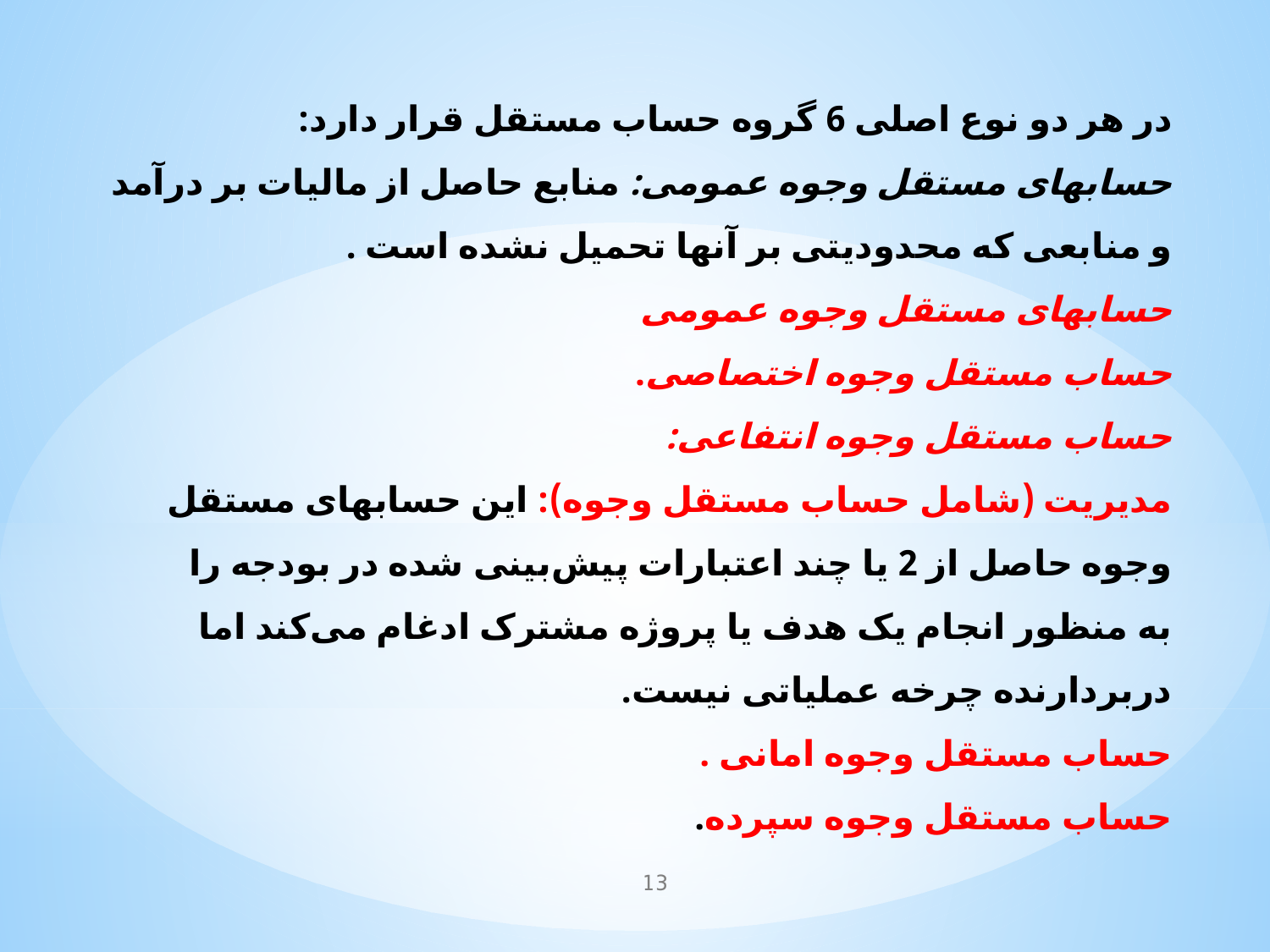

در هر دو نوع اصلی 6 گروه حساب مستقل قرار دارد:
حسابهای مستقل وجوه عمومی: منابع حاصل از مالیات بر درآمد و منابعی که محدودیتی بر آنها تحمیل نشده است .
حسابهای مستقل وجوه عمومی
حساب مستقل وجوه اختصاصی.
حساب مستقل وجوه انتفاعی:
مدیریت (شامل حساب مستقل وجوه): این حسابهای مستقل وجوه حاصل از 2 یا چند اعتبارات پیش‌بینی شده در بودجه را به منظور انجام یک هدف یا پروژه مشترک ادغام می‌کند اما دربردارنده چرخه عملیاتی نیست.
حساب مستقل وجوه امانی .
حساب مستقل وجوه سپرده.

13